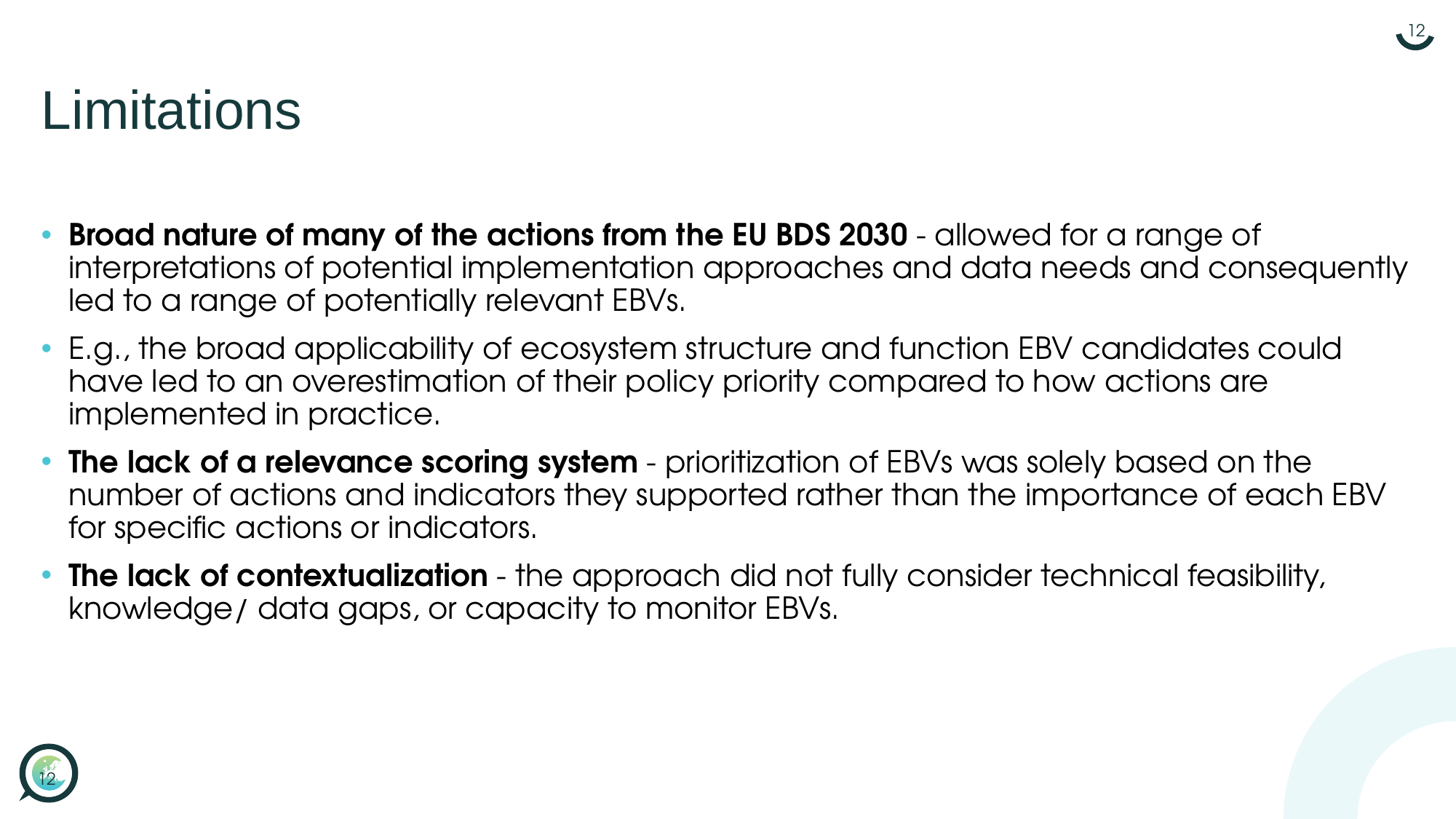

# Limitations
Broad nature of many of the actions from the EU BDS 2030 - allowed for a range of interpretations of potential implementation approaches and data needs and consequently led to a range of potentially relevant EBVs.
E.g., the broad applicability of ecosystem structure and function EBV candidates could have led to an overestimation of their policy priority compared to how actions are implemented in practice.
The lack of a relevance scoring system - prioritization of EBVs was solely based on the number of actions and indicators they supported rather than the importance of each EBV for specific actions or indicators.
The lack of contextualization - the approach did not fully consider technical feasibility, knowledge/ data gaps, or capacity to monitor EBVs.
12